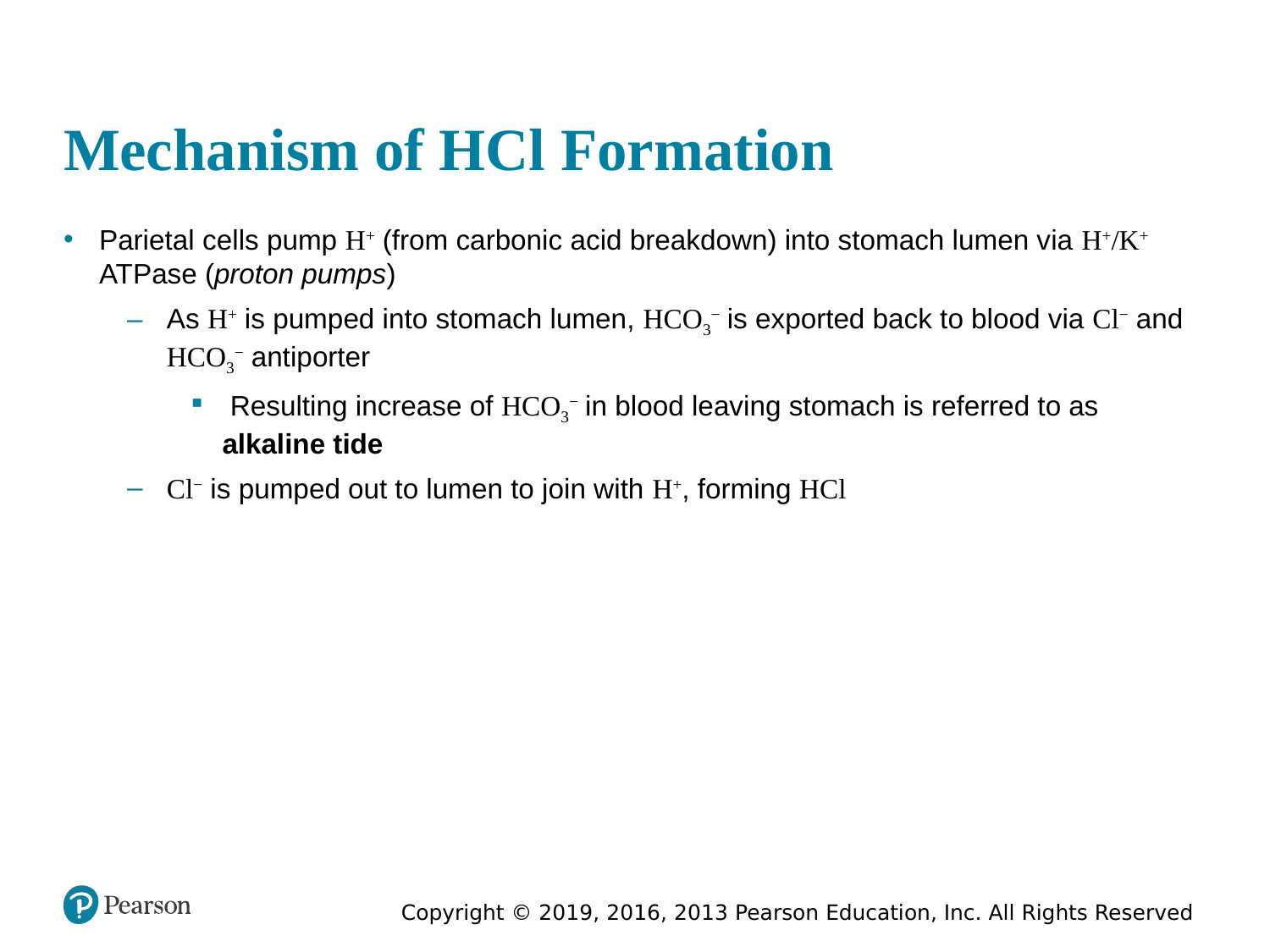

# Mechanism of HCl Formation
Parietal cells pump H+ (from carbonic acid breakdown) into stomach lumen via H+/K+ ATPase (proton pumps)
As H+ is pumped into stomach lumen, HCO3− is exported back to blood via Cl− and HCO3− antiporter
 Resulting increase of HCO3− in blood leaving stomach is referred to as alkaline tide
Cl− is pumped out to lumen to join with H+, forming HCl